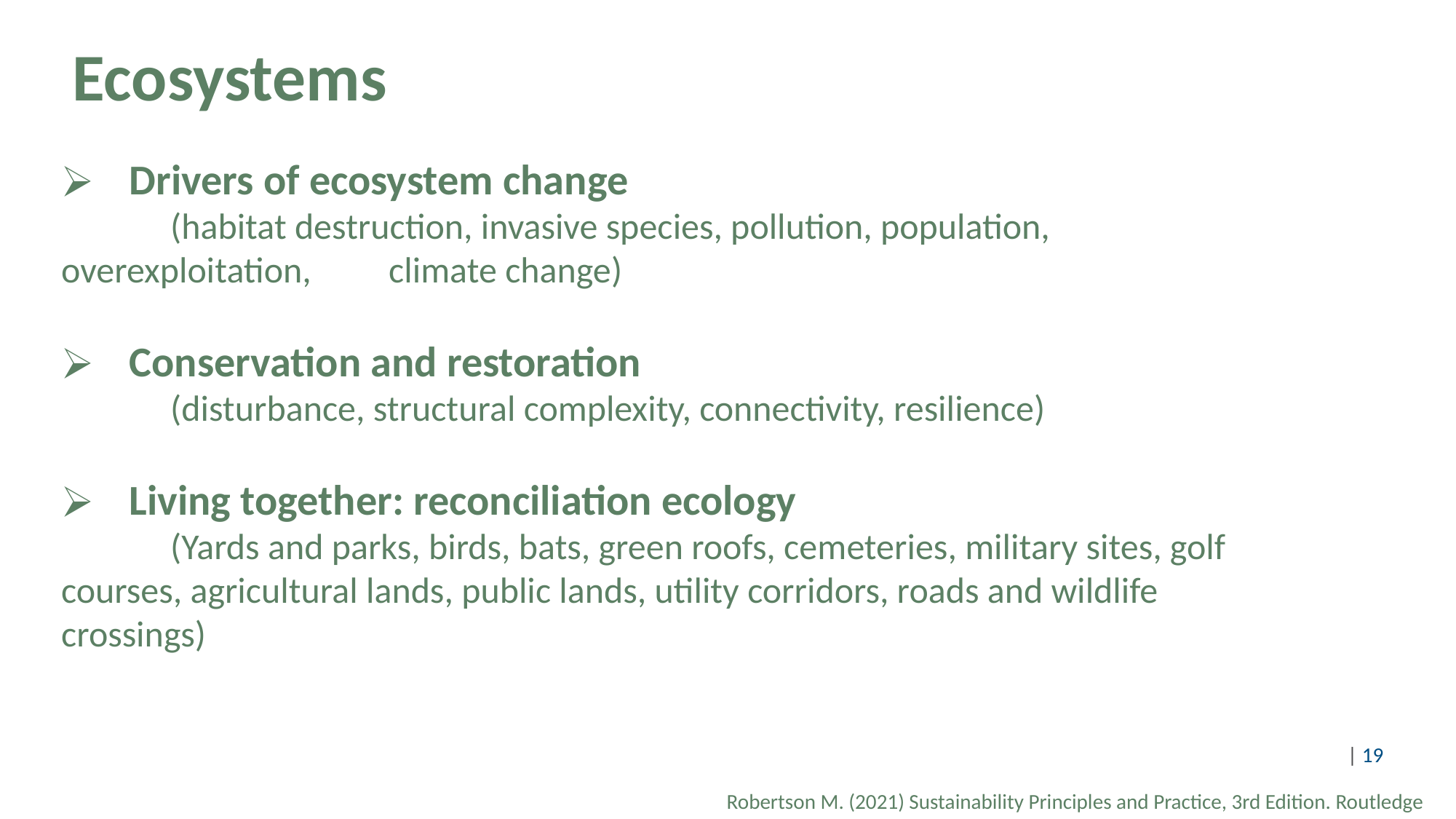

# Ecosystems
Drivers of ecosystem change
	(habitat destruction, invasive species, pollution, population, 	overexploitation, 	climate change)

Conservation and restoration
	(disturbance, structural complexity, connectivity, resilience)

Living together: reconciliation ecology
	(Yards and parks, birds, bats, green roofs, cemeteries, military sites, golf 	courses, agricultural lands, public lands, utility corridors, roads and wildlife 	crossings)
Robertson M. (2021) Sustainability Principles and Practice, 3rd Edition. Routledge